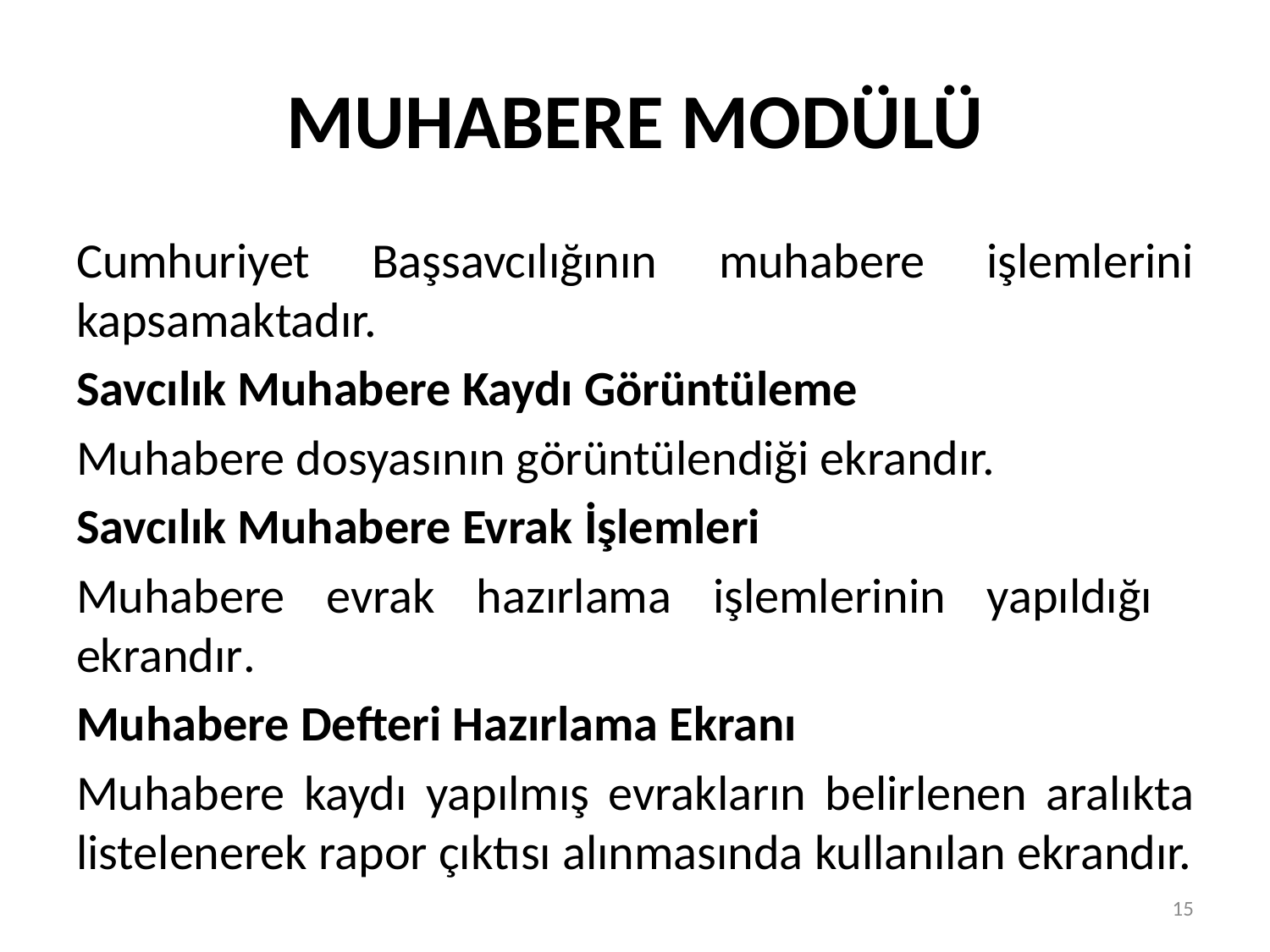

# MUHABERE MODÜLÜ
Cumhuriyet Başsavcılığının muhabere işlemlerini kapsamaktadır.
Savcılık Muhabere Kaydı Görüntüleme
Muhabere dosyasının görüntülendiği ekrandır.
Savcılık Muhabere Evrak İşlemleri
Muhabere evrak hazırlama işlemlerinin yapıldığı  ekrandır.
Muhabere Defteri Hazırlama Ekranı
Muhabere kaydı yapılmış evrakların belirlenen aralıkta listelenerek rapor çıktısı alınmasında kullanılan ekrandır.

15